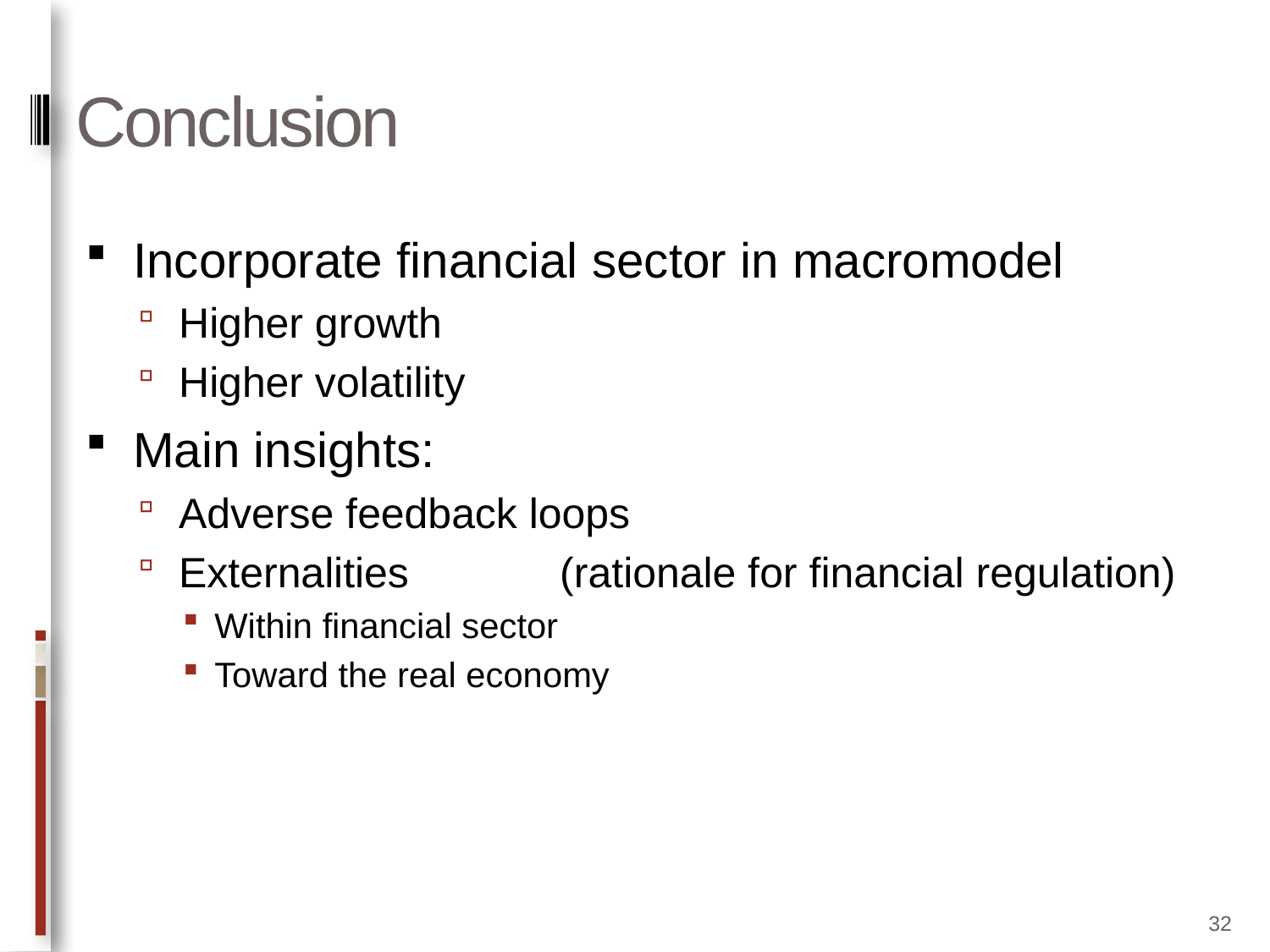

# Conclusion
Incorporate financial sector in macromodel
Higher growth
Higher volatility
Main insights:
Adverse feedback loops
Externalities 		(rationale for financial regulation)
Within financial sector
Toward the real economy

32